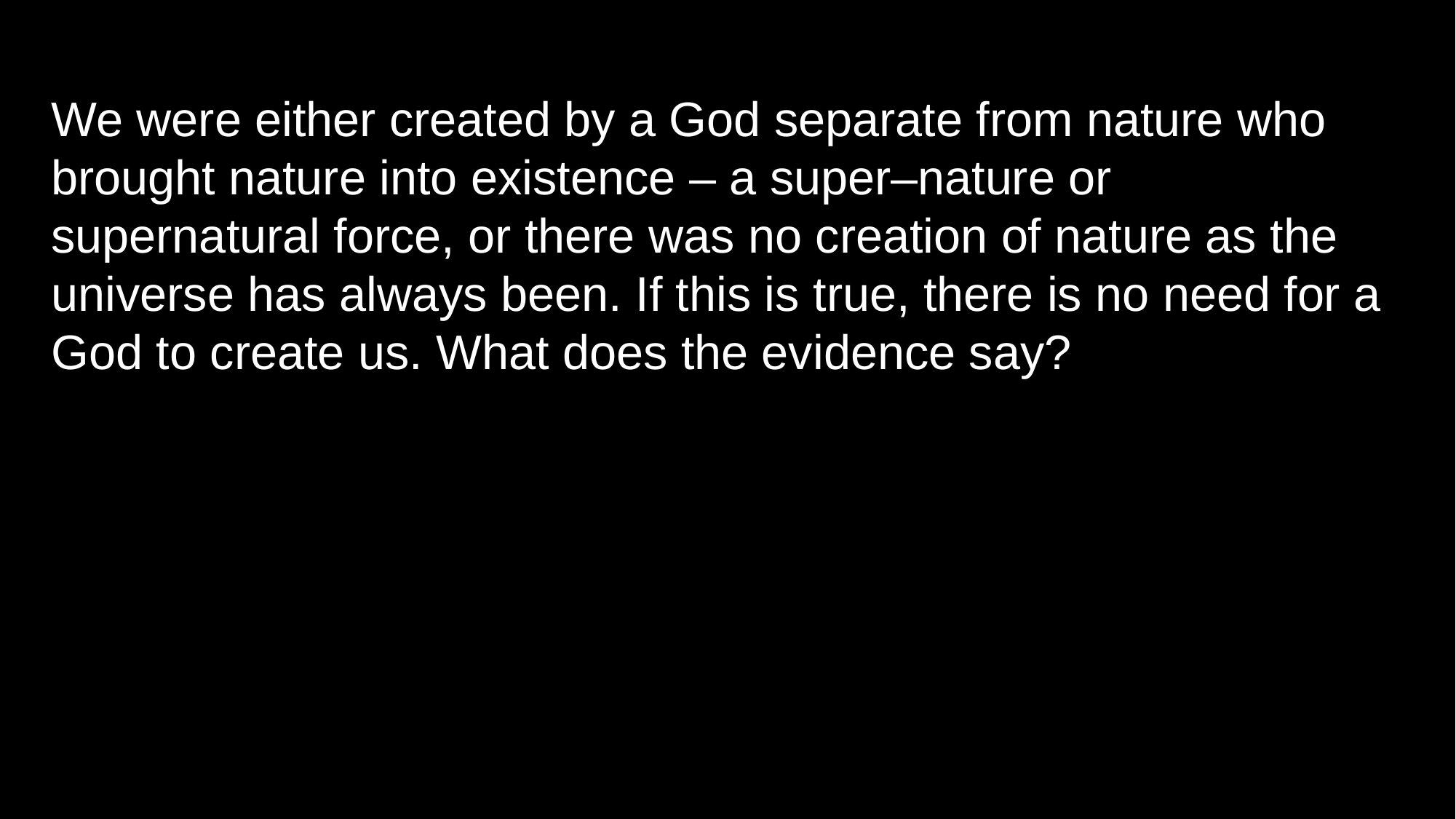

We were either created by a God separate from nature who brought nature into existence – a super–nature or supernatural force, or there was no creation of nature as the universe has always been. If this is true, there is no need for a God to create us. What does the evidence say?